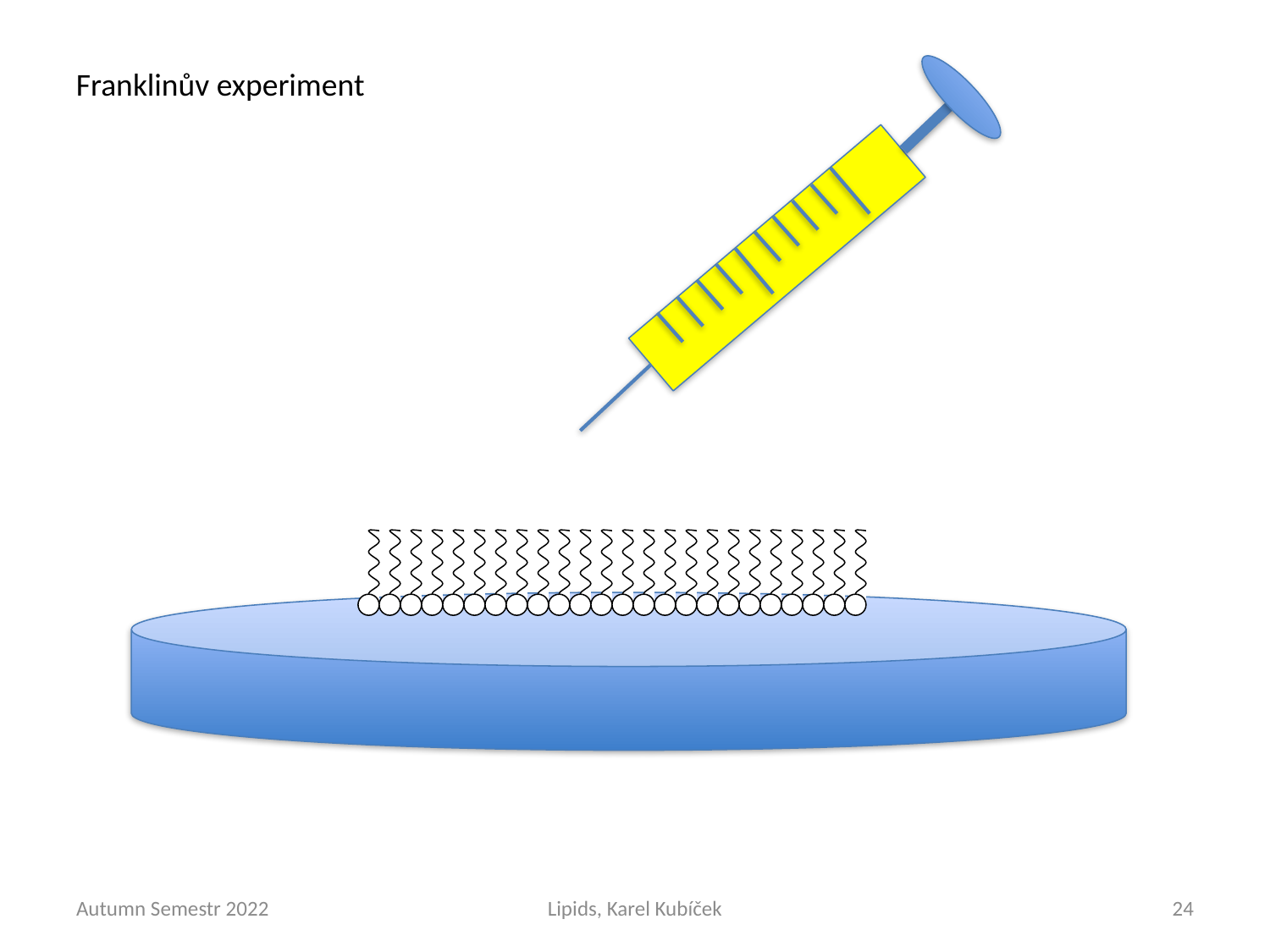

Franklinův experiment

Autumn Semestr 2022
Lipids, Karel Kubíček
24